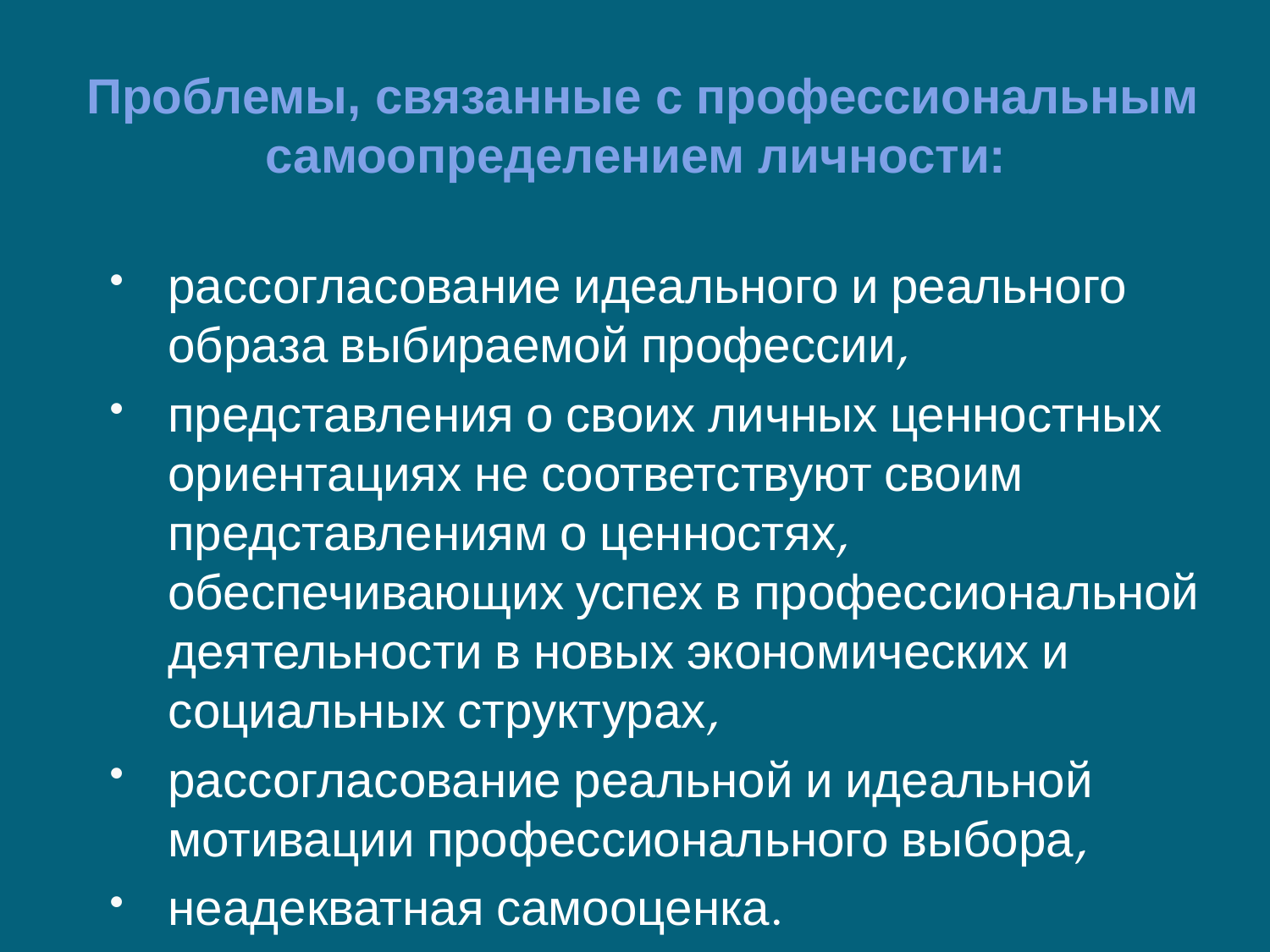

Проблемы, связанные с профессиональным самоопределением личности:
# рассогласование идеального и реального образа выбираемой профессии,
представления о своих личных ценностных ориентациях не соответствуют своим представлениям о ценностях, обеспечивающих успех в профессиональной деятельности в новых экономических и социальных структурах,
рассогласование реальной и идеальной мотивации профессионального выбора,
неадекватная самооценка.